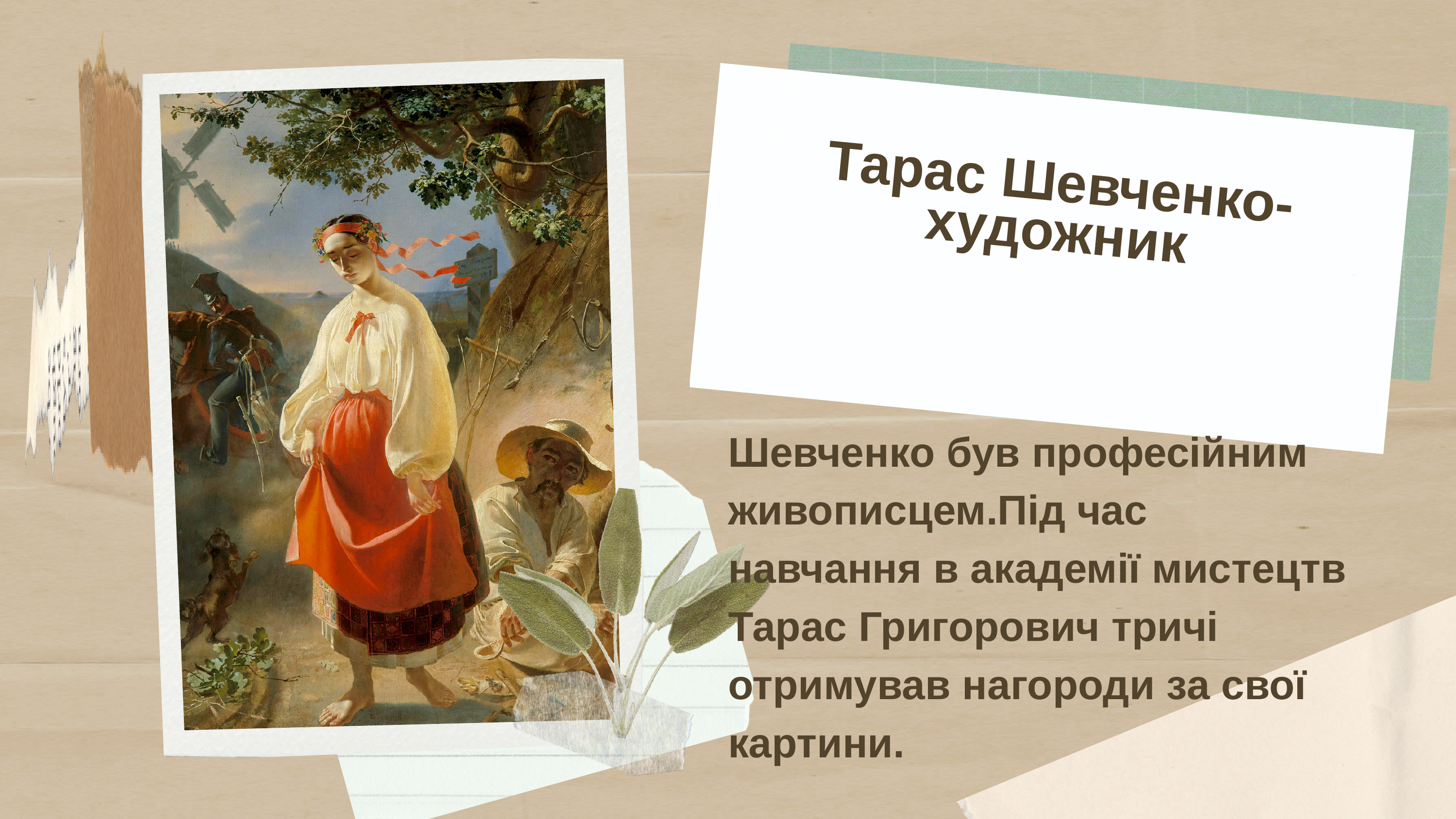

Тарас Шевченко-художник

Шевченко був професійним живописцем.Під час навчання в академії мистецтв Тарас Григорович тричі отримував нагороди за свої картини.